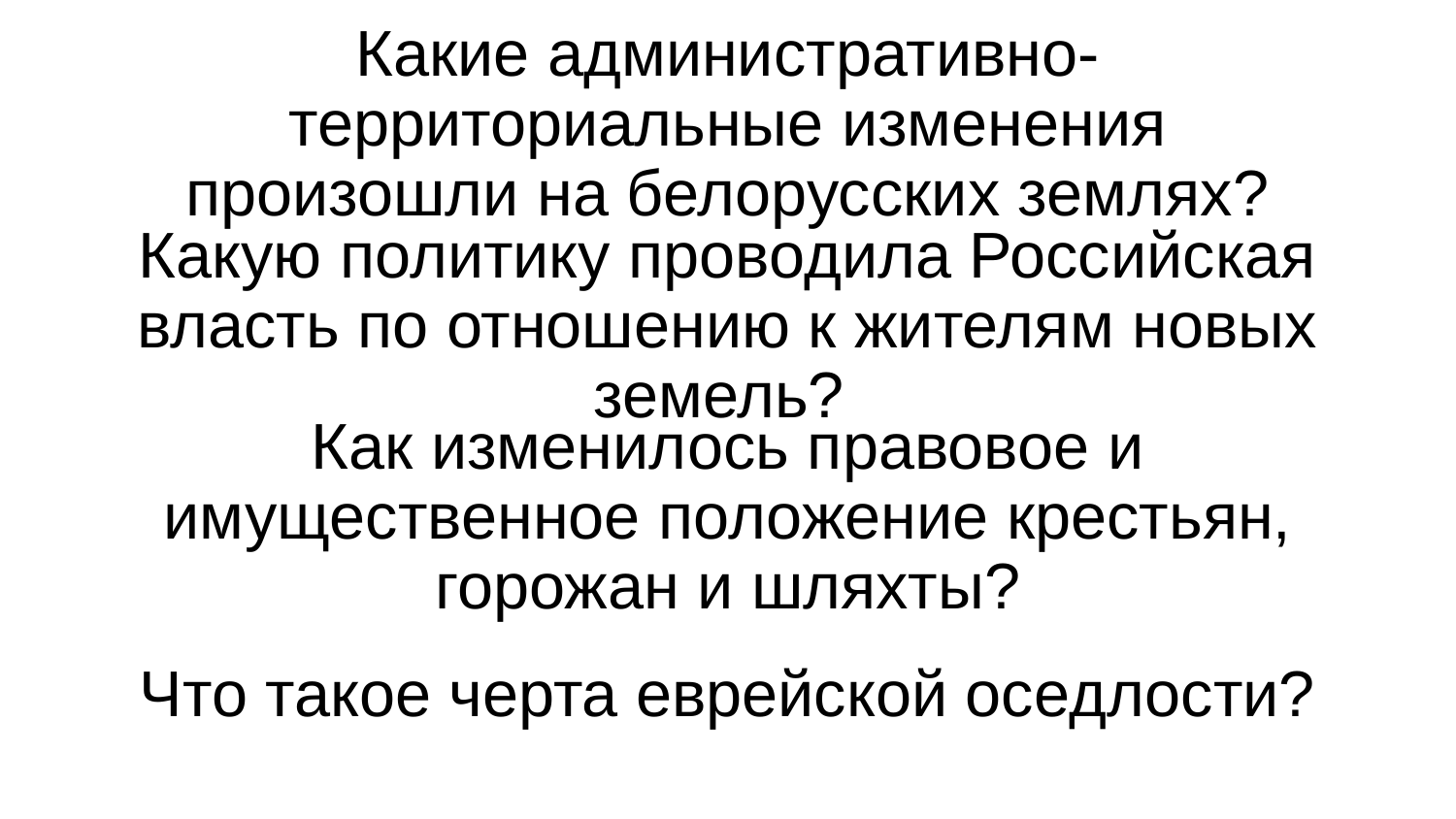

Какие административно-территориальные изменения произошли на белорусских землях?
Какую политику проводила Российская власть по отношению к жителям новых земель?
Как изменилось правовое и имущественное положение крестьян, горожан и шляхты?
Что такое черта еврейской оседлости?